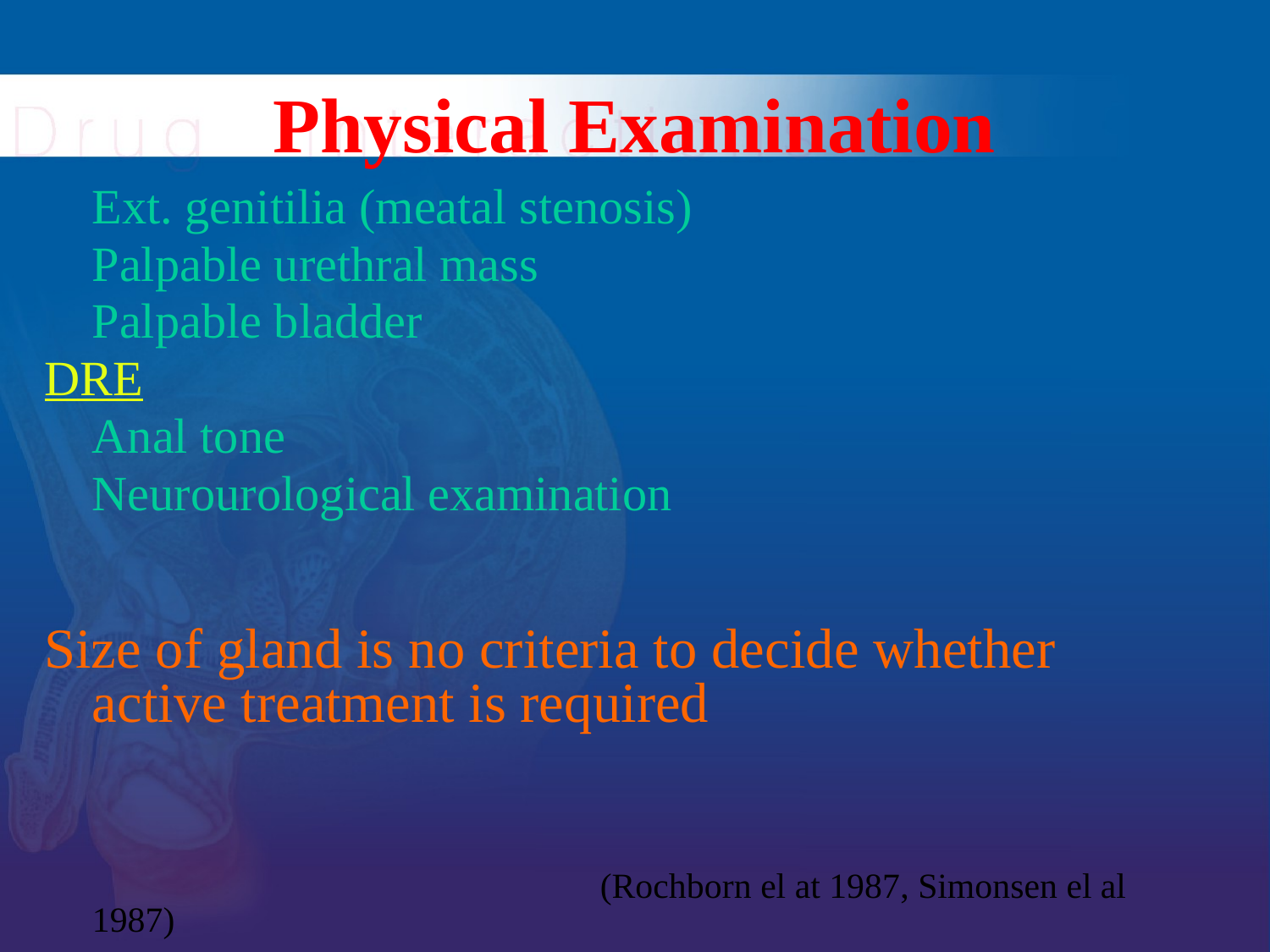

# Physical Examination
	Ext. genitilia (meatal stenosis)
	Palpable urethral mass
	Palpable bladder
DRE
	Anal tone
	Neurourological examination

Size of gland is no criteria to decide whether active treatment is required

					(Rochborn el at 1987, Simonsen el al 1987)